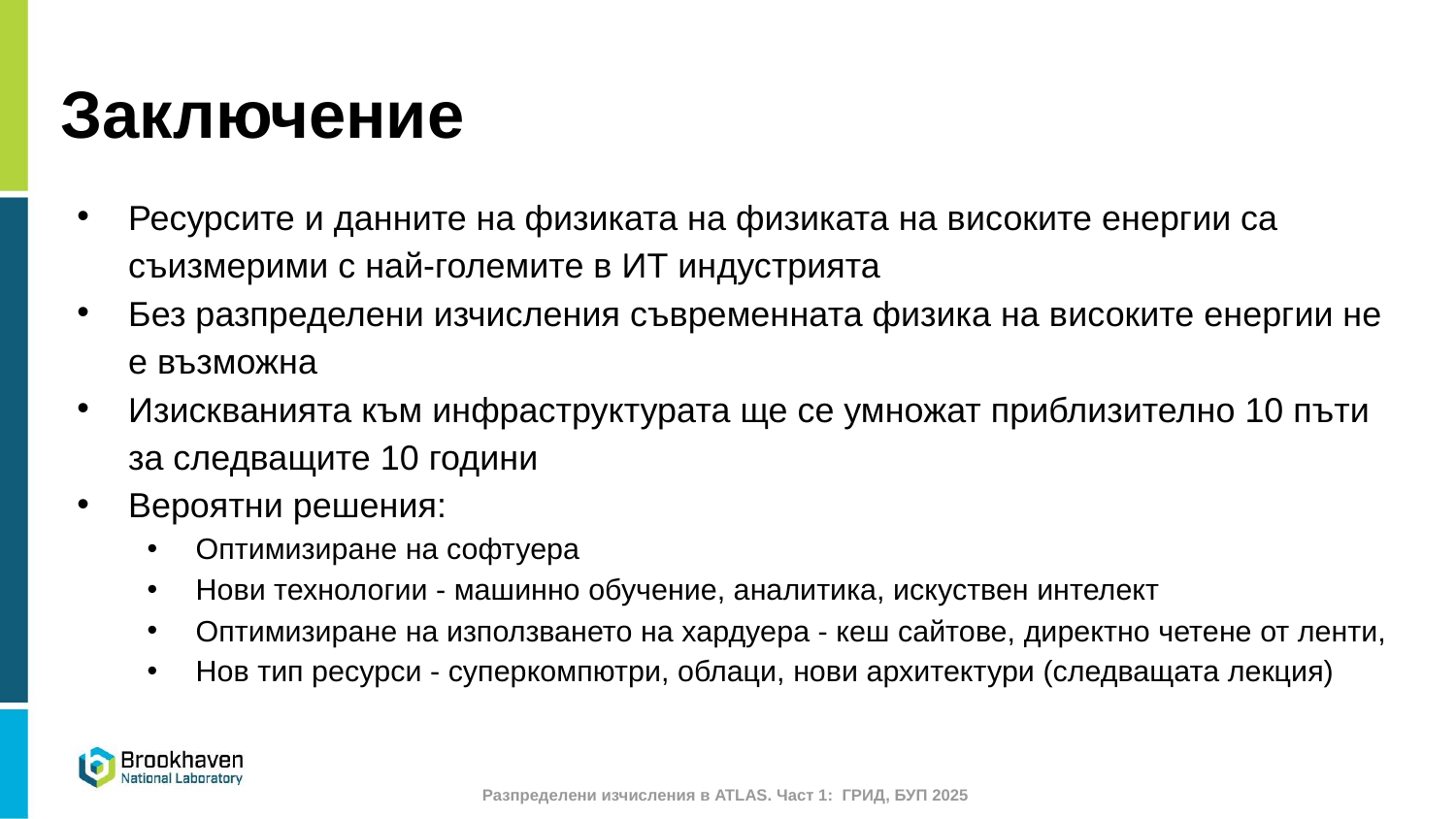

# Заключение
Ресурсите и данните на физиката на физиката на високите енергии са съизмерими с най-големите в ИТ индустрията
Без разпределени изчисления съвременната физика на високите енергии не е възможна
Изискванията към инфраструктурата ще се умножат приблизително 10 пъти за следващите 10 години
Вероятни решения:
Оптимизиране на софтуера
Нови технологии - машинно обучение, аналитика, искуствен интелект
Оптимизиране на използването на хардуера - кеш сайтове, директно четене от ленти,
Нов тип ресурси - суперкомпютри, облаци, нови архитектури (следващата лекция)